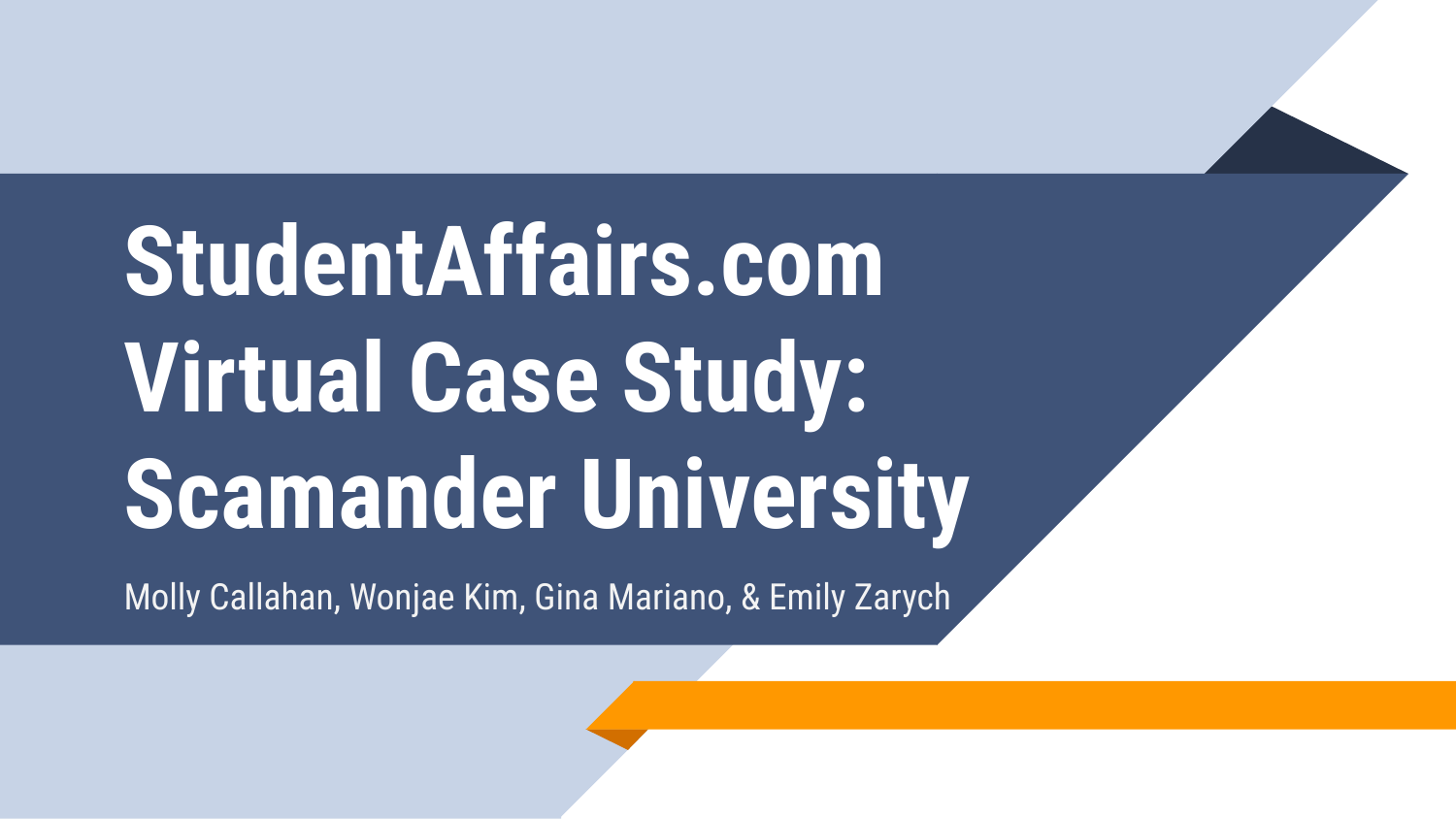

# StudentAffairs.com Virtual Case Study: Scamander University
Molly Callahan, Wonjae Kim, Gina Mariano, & Emily Zarych